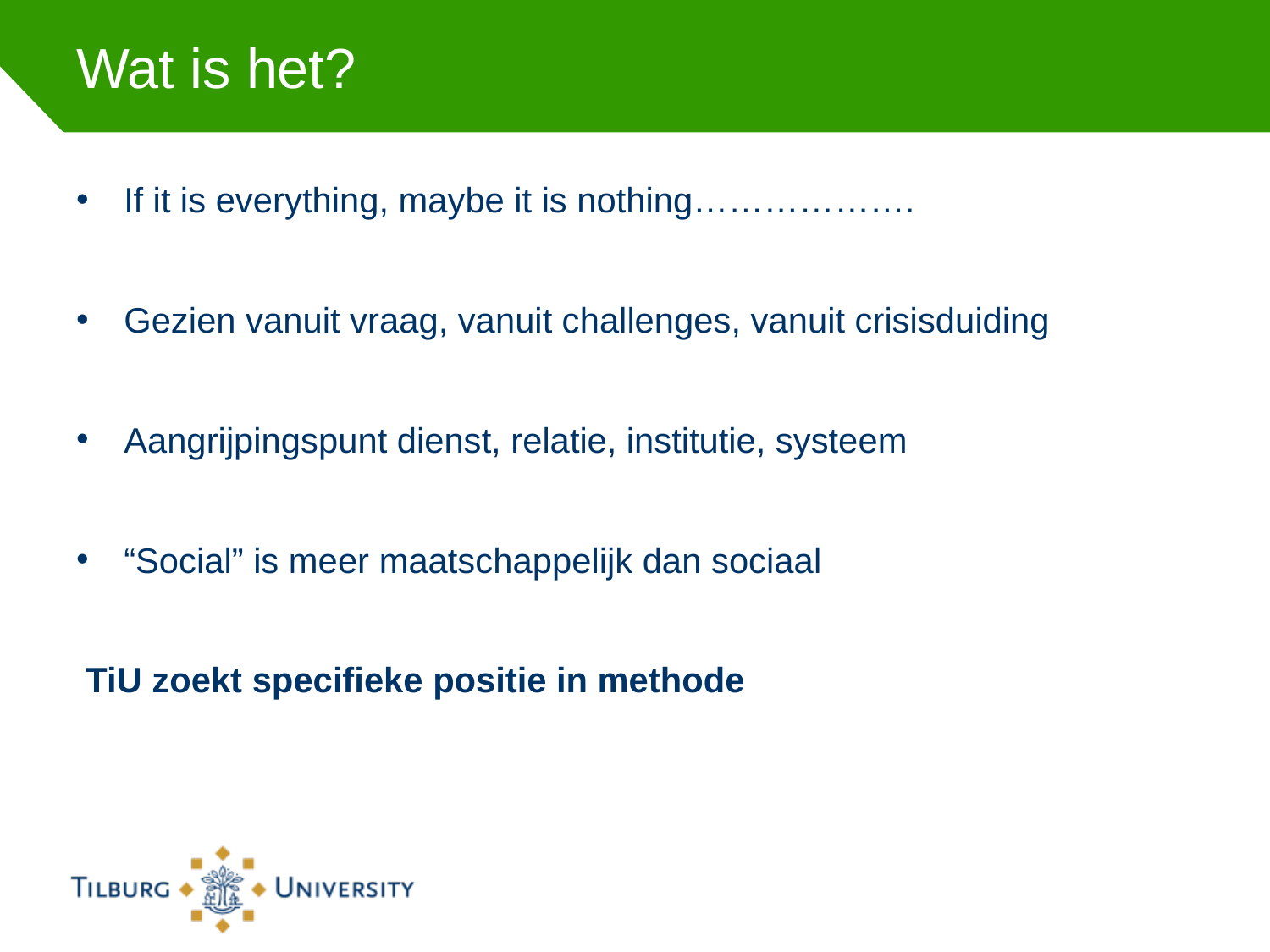

# Wat is het?
If it is everything, maybe it is nothing……………….

Gezien vanuit vraag, vanuit challenges, vanuit crisisduiding

Aangrijpingspunt dienst, relatie, institutie, systeem

“Social” is meer maatschappelijk dan sociaal

 TiU zoekt specifieke positie in methode